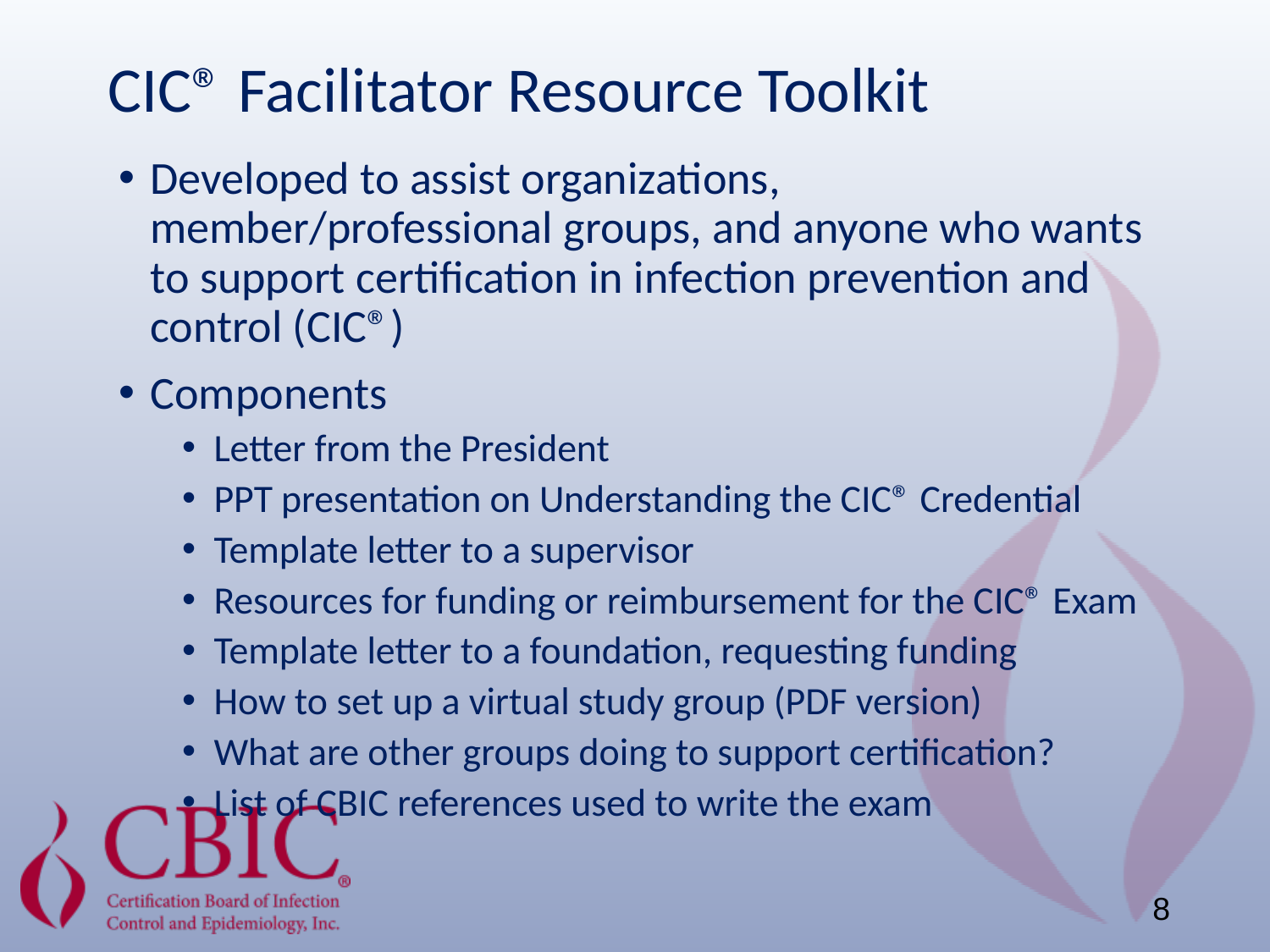

# CIC® Facilitator Resource Toolkit
Developed to assist organizations, member/professional groups, and anyone who wants to support certification in infection prevention and control (CIC®)
Components
Letter from the President
PPT presentation on Understanding the CIC® Credential
Template letter to a supervisor
Resources for funding or reimbursement for the CIC® Exam
Template letter to a foundation, requesting funding
How to set up a virtual study group (PDF version)
What are other groups doing to support certification?
List of CBIC references used to write the exam

8